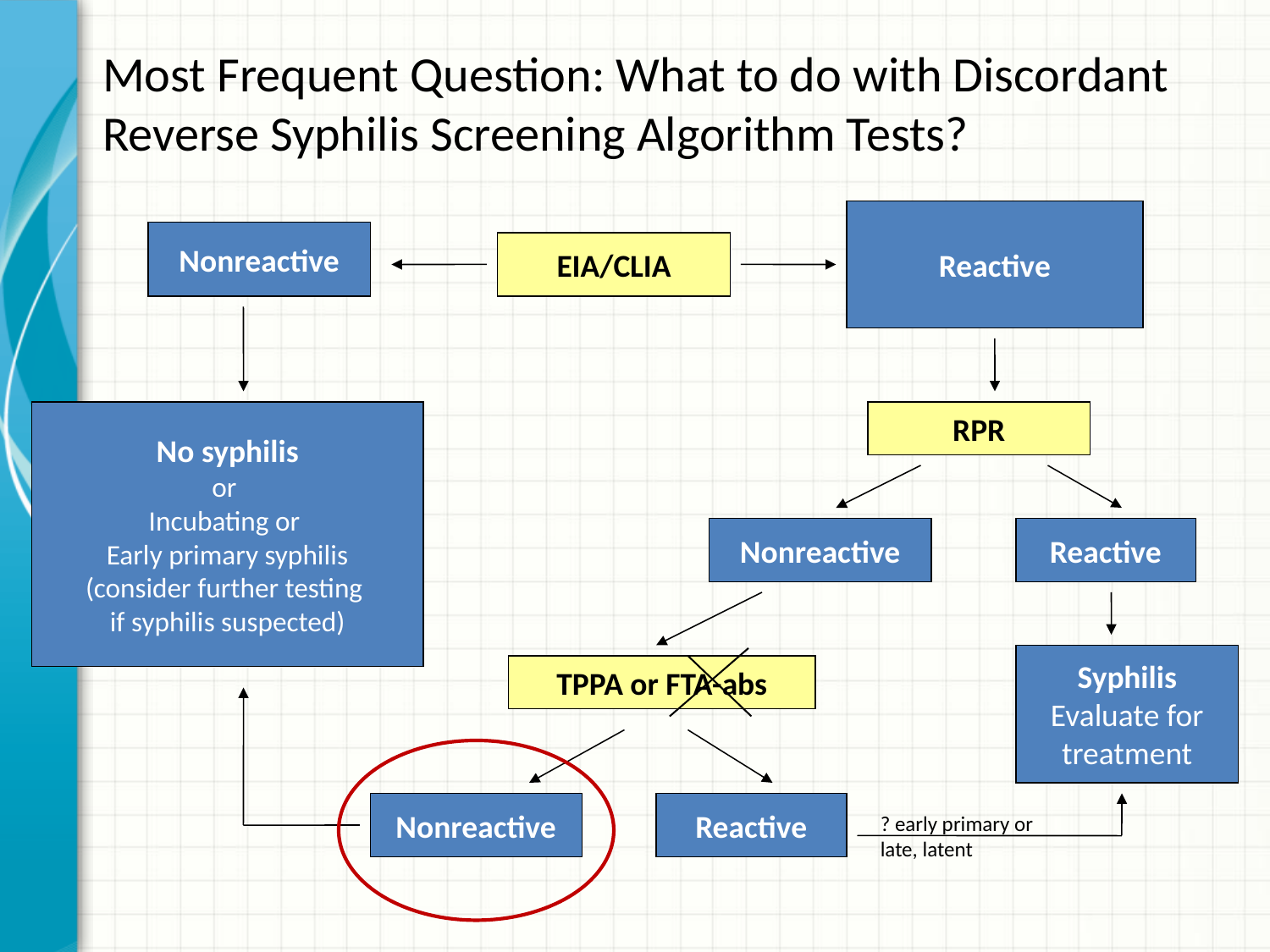

# Most Frequent Question: What to do with Discordant Reverse Syphilis Screening Algorithm Tests?
Reactive
Nonreactive
EIA/CLIA

No syphilis
or
Incubating or
Early primary syphilis
(consider further testing
if syphilis suspected)
RPR

Nonreactive
Reactive

Syphilis
Evaluate for
treatment
TPPA or FTA-abs

Nonreactive
Reactive

? early primary or late, latent